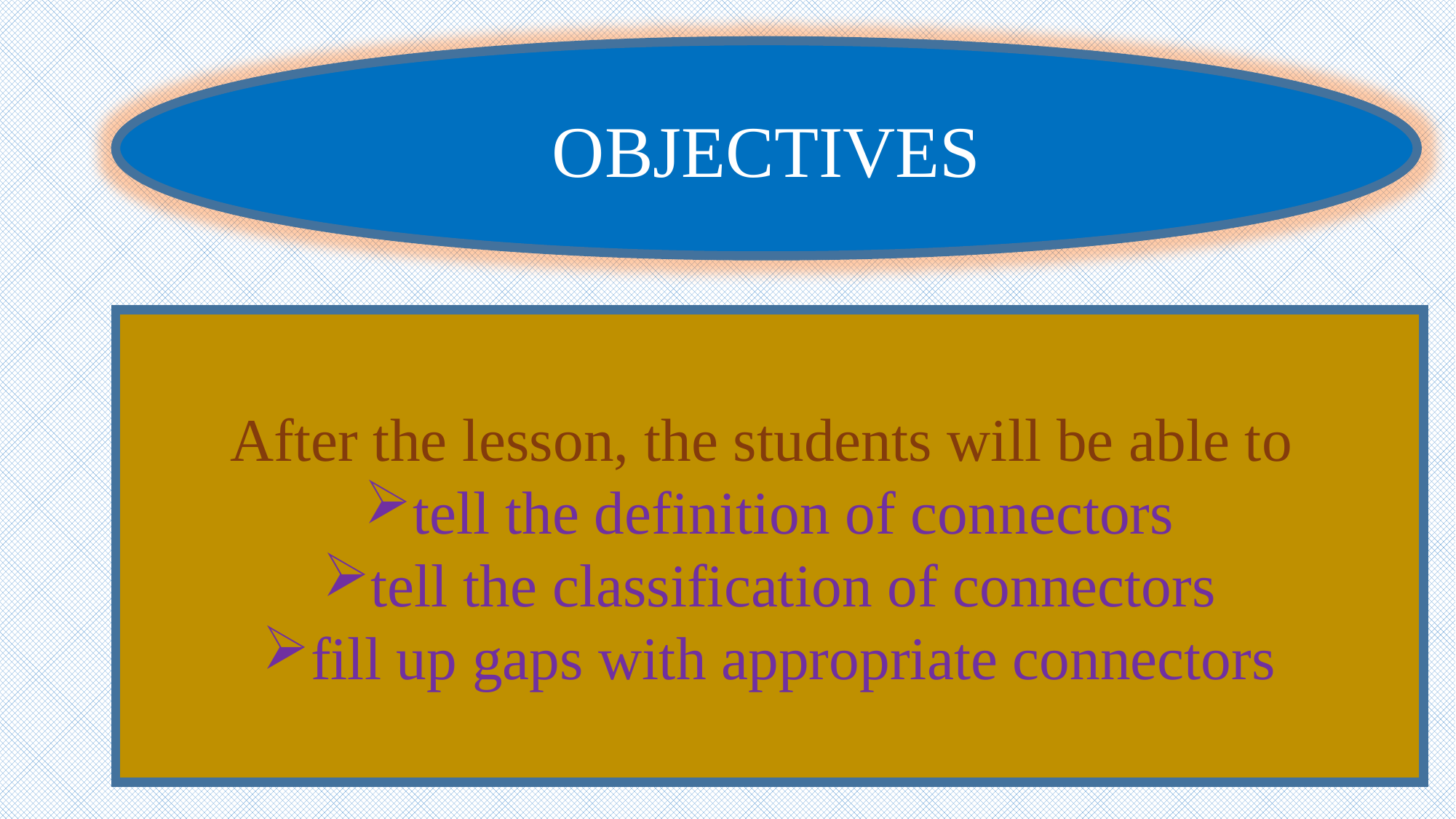

OBJECTIVES
After the lesson, the students will be able to
tell the definition of connectors
tell the classification of connectors
fill up gaps with appropriate connectors